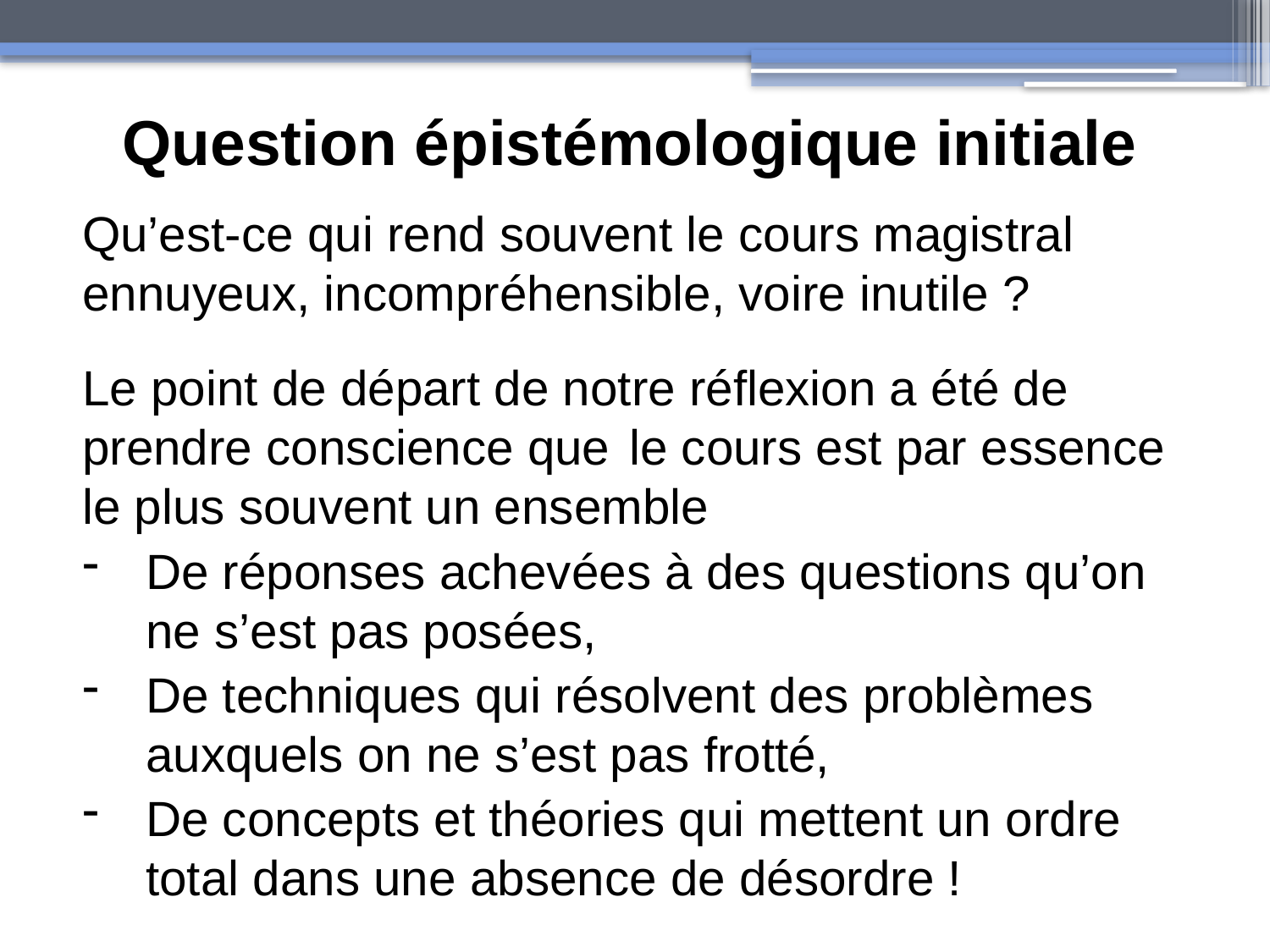

Question épistémologique initiale
Qu’est-ce qui rend souvent le cours magistral ennuyeux, incompréhensible, voire inutile ?

Le point de départ de notre réflexion a été de prendre conscience que  le cours est par essence le plus souvent un ensemble
De réponses achevées à des questions qu’on   ne s’est pas posées,
De techniques qui résolvent des problèmes auxquels on ne s’est pas frotté,
De concepts et théories qui mettent un ordre total dans une absence de désordre !